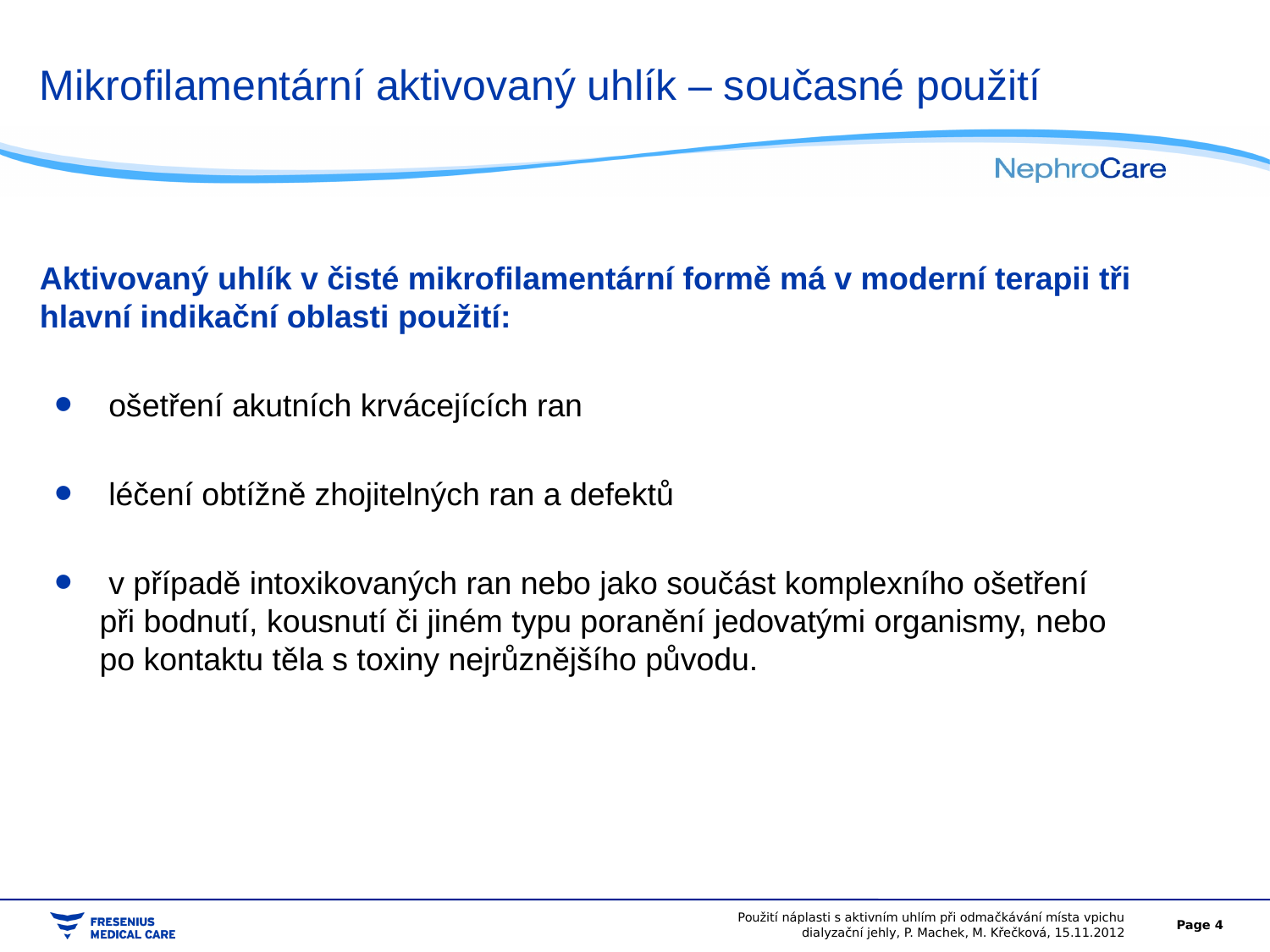

# Mikrofilamentární aktivovaný uhlík – současné použití
Aktivovaný uhlík v čisté mikrofilamentární formě má v moderní terapii tři hlavní indikační oblasti použití:

 ošetření akutních krvácejících ran

 léčení obtížně zhojitelných ran a defektů

 v případě intoxikovaných ran nebo jako součást komplexního ošetření
při bodnutí, kousnutí či jiném typu poranění jedovatými organismy, nebo
po kontaktu těla s toxiny nejrůznějšího původu.
Použití náplasti s aktivním uhlím při odmačkávání místa vpichu dialyzační jehly, P. Machek, M. Křečková, 15.11.2012
Page 4